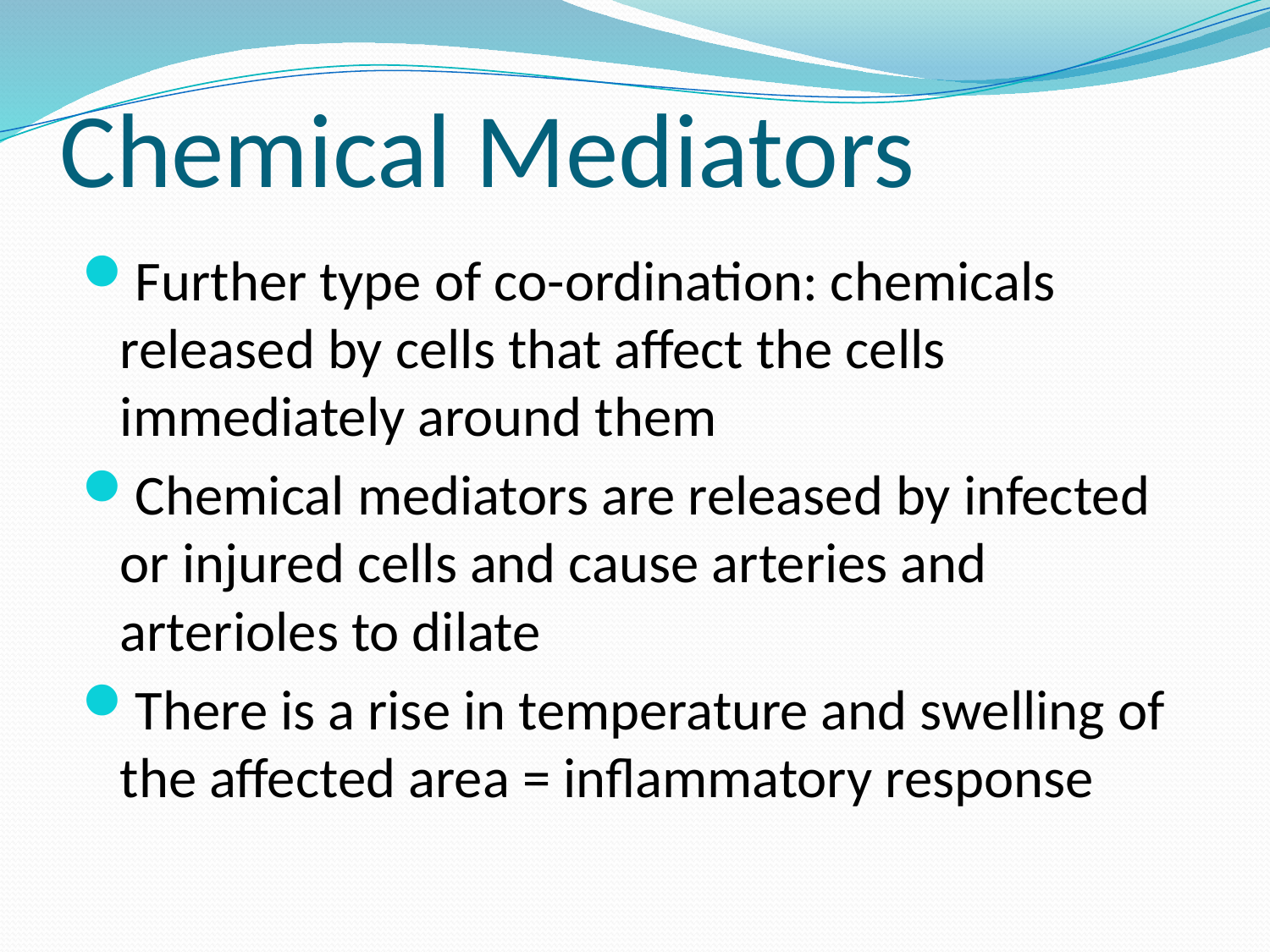

# Chemical Mediators
Further type of co-ordination: chemicals released by cells that affect the cells immediately around them
Chemical mediators are released by infected or injured cells and cause arteries and arterioles to dilate
There is a rise in temperature and swelling of the affected area = inflammatory response